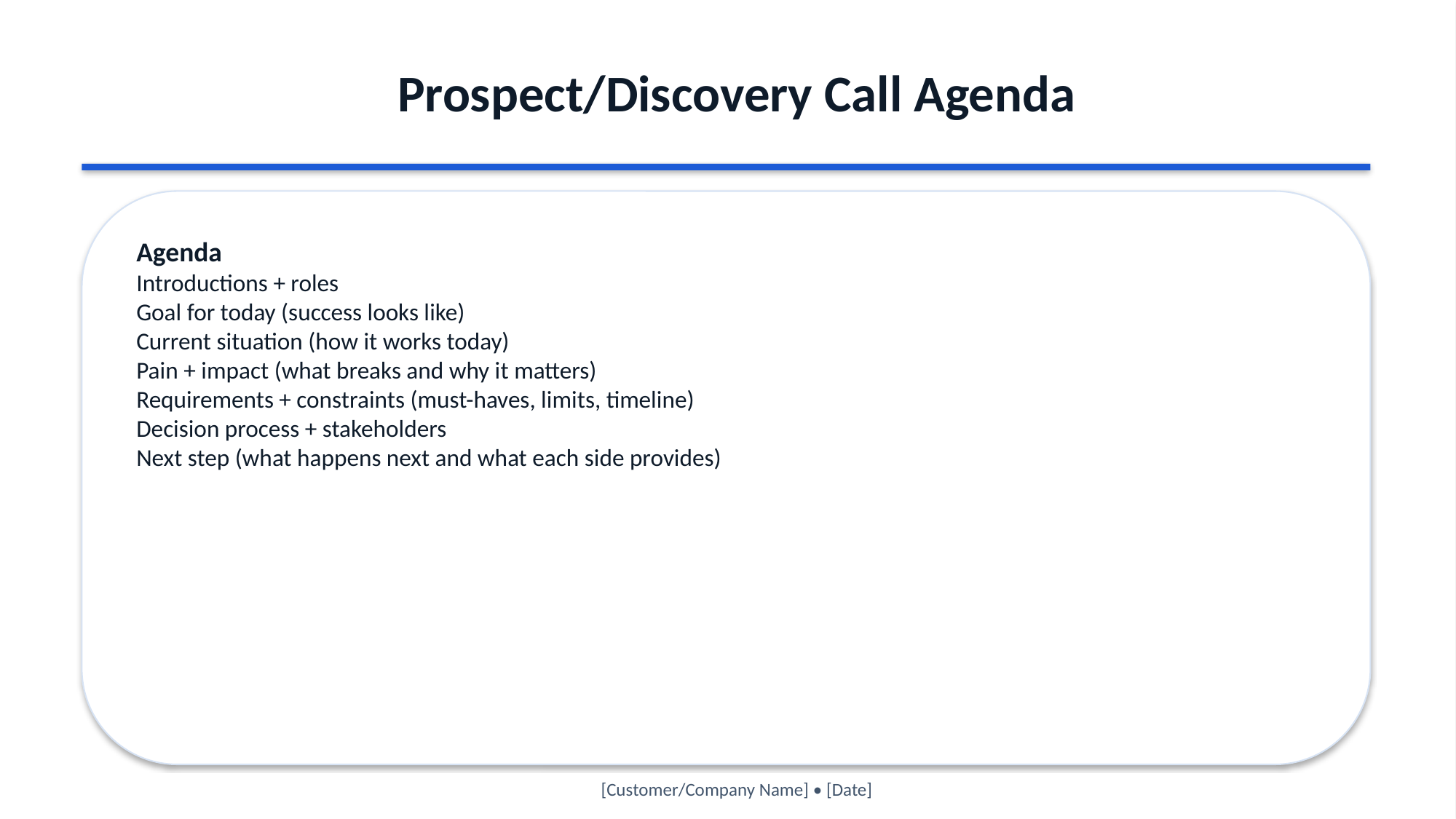

Prospect/Discovery Call Agenda

Agenda
Introductions + roles
Goal for today (success looks like)
Current situation (how it works today)
Pain + impact (what breaks and why it matters)
Requirements + constraints (must-haves, limits, timeline)
Decision process + stakeholders
Next step (what happens next and what each side provides)

[Customer/Company Name] • [Date]